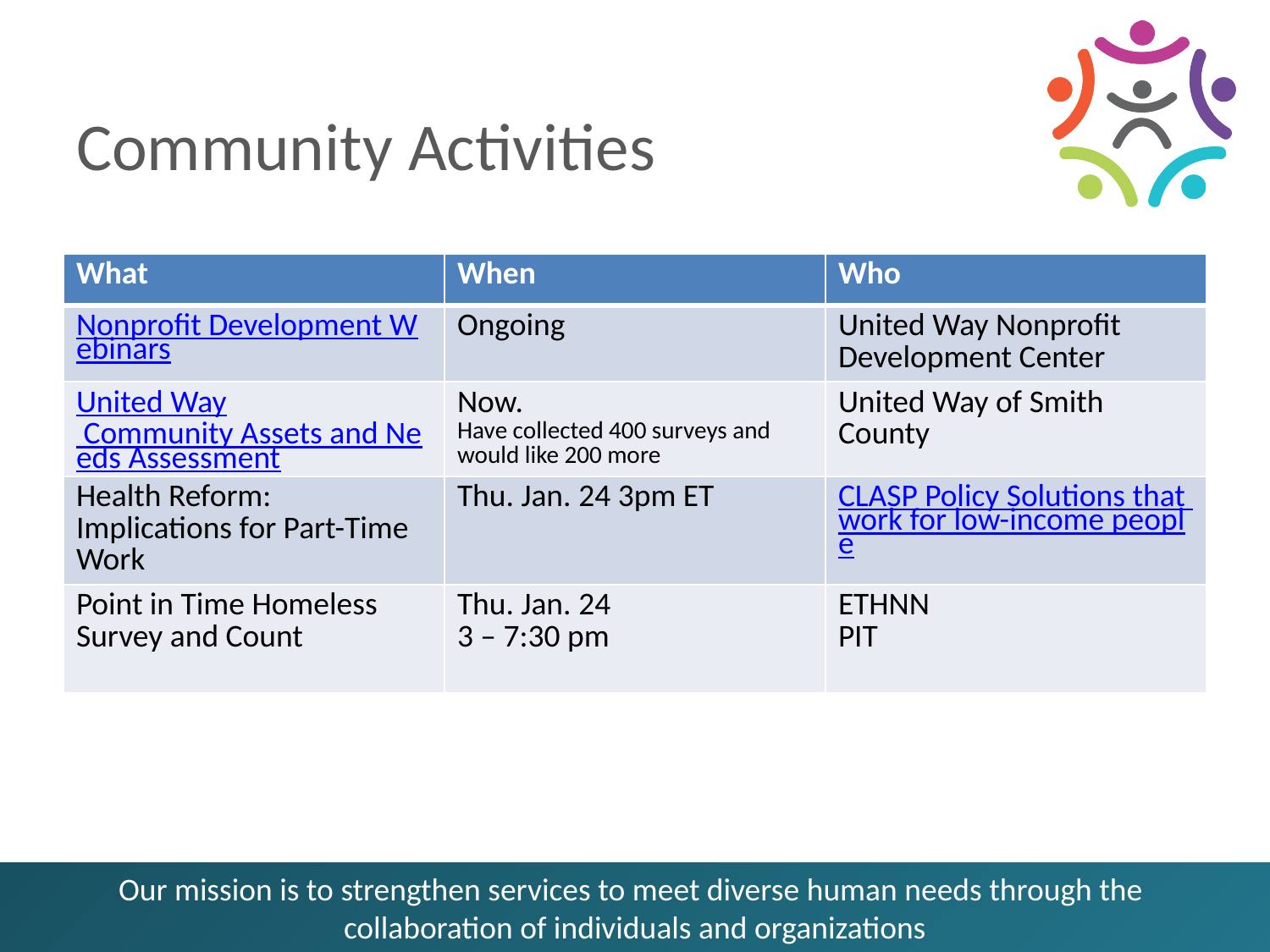

# Community Activities
| What | When | Who |
| --- | --- | --- |
| Nonprofit Development Webinars | Ongoing | United Way Nonprofit Development Center |
| United Way Community Assets and Needs Assessment | Now. Have collected 400 surveys and would like 200 more | United Way of Smith County |
| Health Reform: Implications for Part-Time Work | Thu. Jan. 24 3pm ET | CLASP Policy Solutions that work for low-income people |
| Point in Time Homeless Survey and Count | Thu. Jan. 24 3 – 7:30 pm | ETHNN PIT |